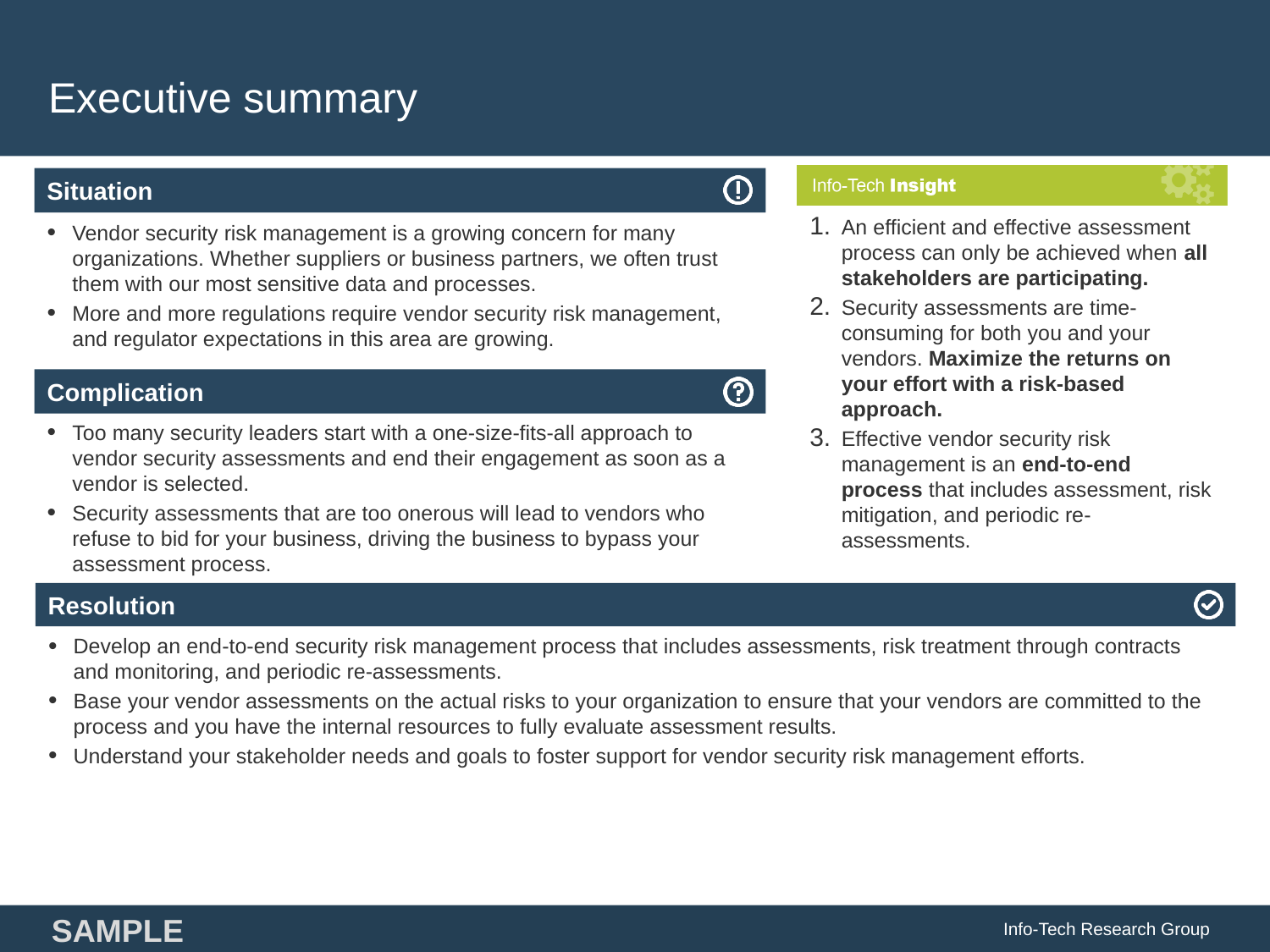

# Executive summary
An efficient and effective assessment process can only be achieved when all stakeholders are participating.
Security assessments are time-consuming for both you and your vendors. Maximize the returns on your effort with a risk-based approach.
Effective vendor security risk management is an end-to-end process that includes assessment, risk mitigation, and periodic re-assessments.
Vendor security risk management is a growing concern for many organizations. Whether suppliers or business partners, we often trust them with our most sensitive data and processes.
More and more regulations require vendor security risk management, and regulator expectations in this area are growing.

Too many security leaders start with a one-size-fits-all approach to vendor security assessments and end their engagement as soon as a vendor is selected.
Security assessments that are too onerous will lead to vendors who refuse to bid for your business, driving the business to bypass your assessment process.

Develop an end-to-end security risk management process that includes assessments, risk treatment through contracts and monitoring, and periodic re-assessments.
Base your vendor assessments on the actual risks to your organization to ensure that your vendors are committed to the process and you have the internal resources to fully evaluate assessment results.
Understand your stakeholder needs and goals to foster support for vendor security risk management efforts.

Info-Tech Research Group
SAMPLE